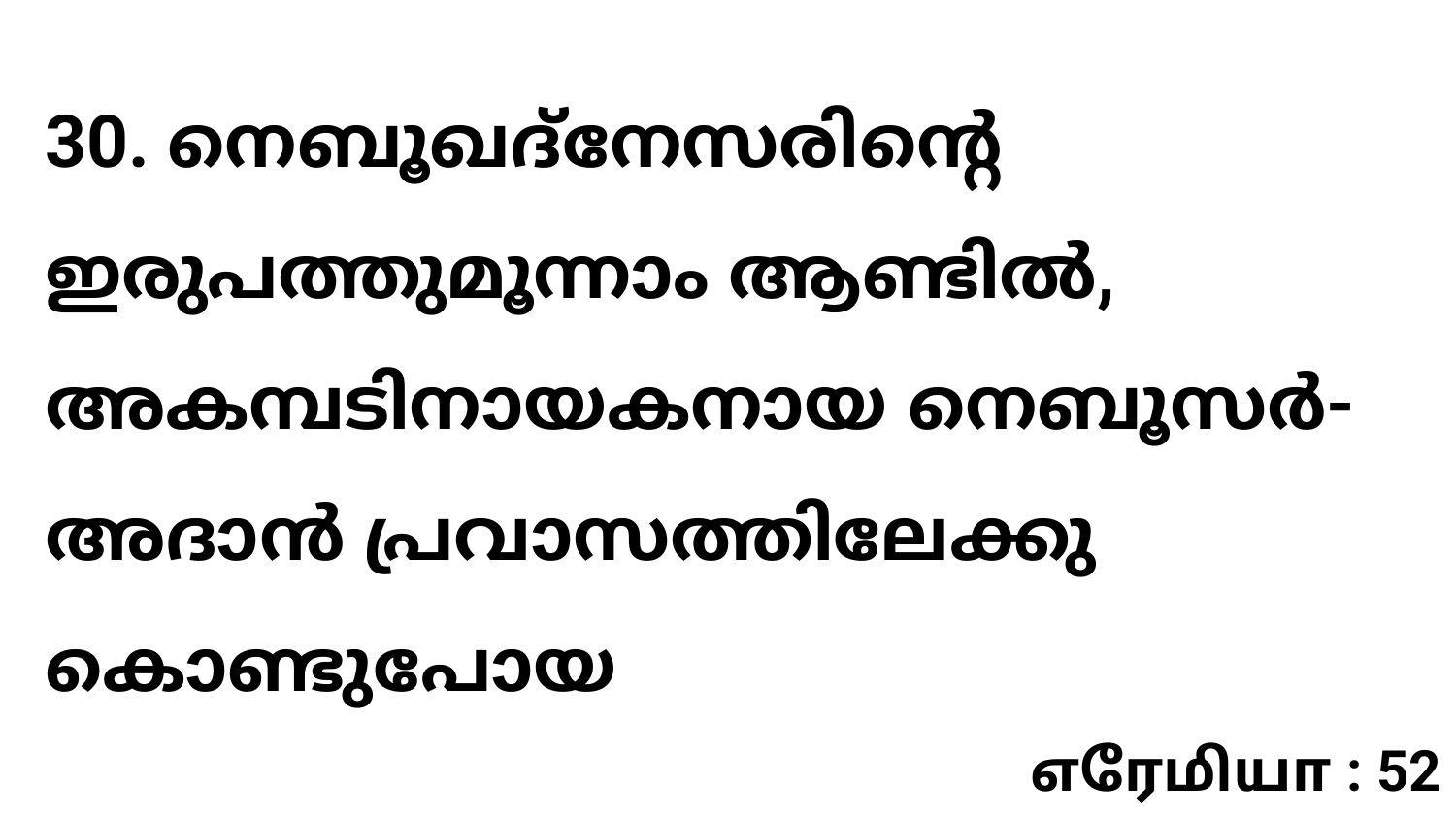

30. നെബൂഖദ്നേസരിന്റെ ഇരുപത്തുമൂന്നാം ആണ്ടിൽ, അകമ്പടിനായകനായ നെബൂസർ-അദാൻ പ്രവാസത്തിലേക്കു കൊണ്ടുപോയ
எரேமியா : 52